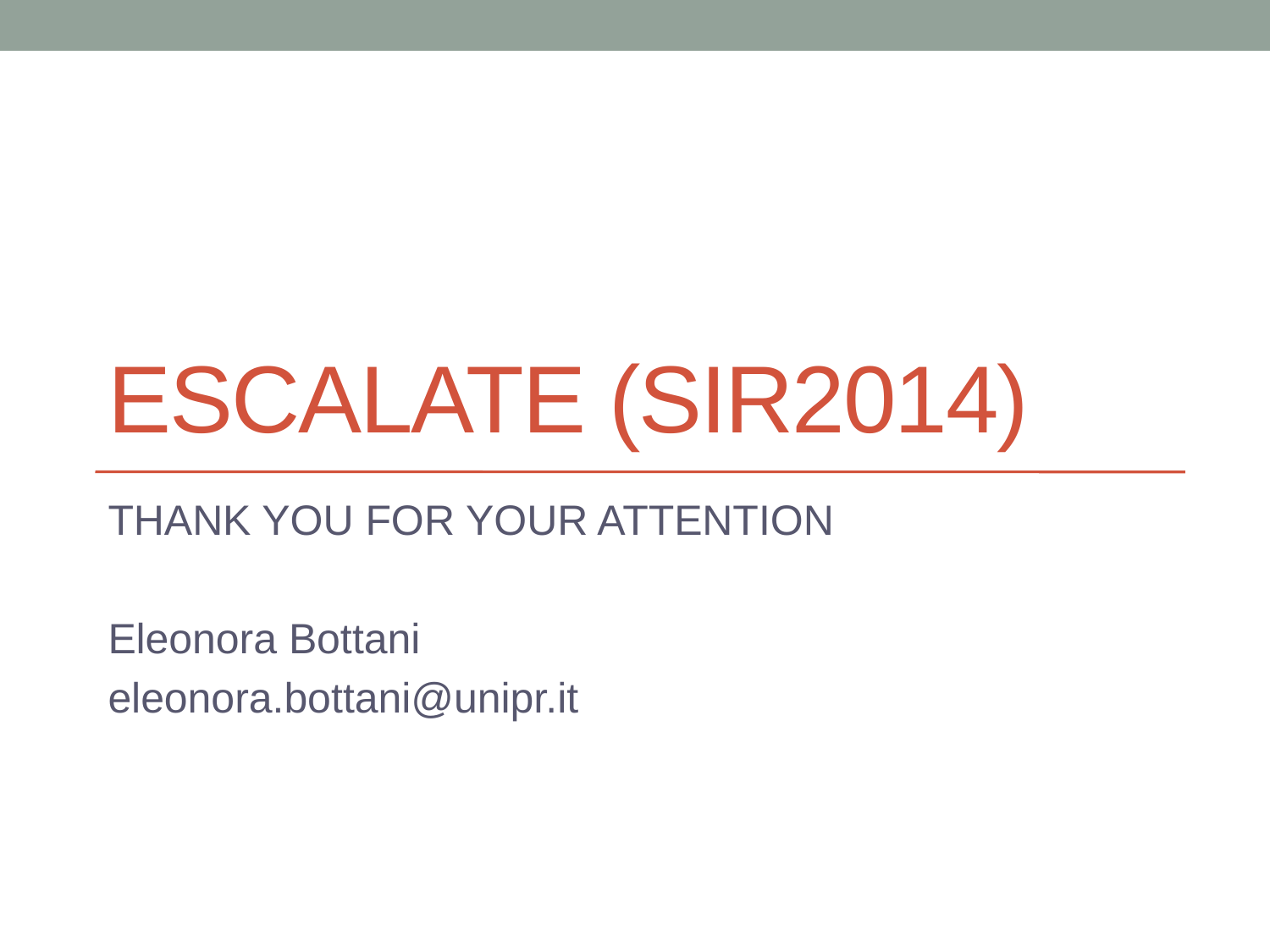

# ESCALATE (SIR2014)
THANK YOU FOR YOUR ATTENTION

Eleonora Bottani
eleonora.bottani@unipr.it